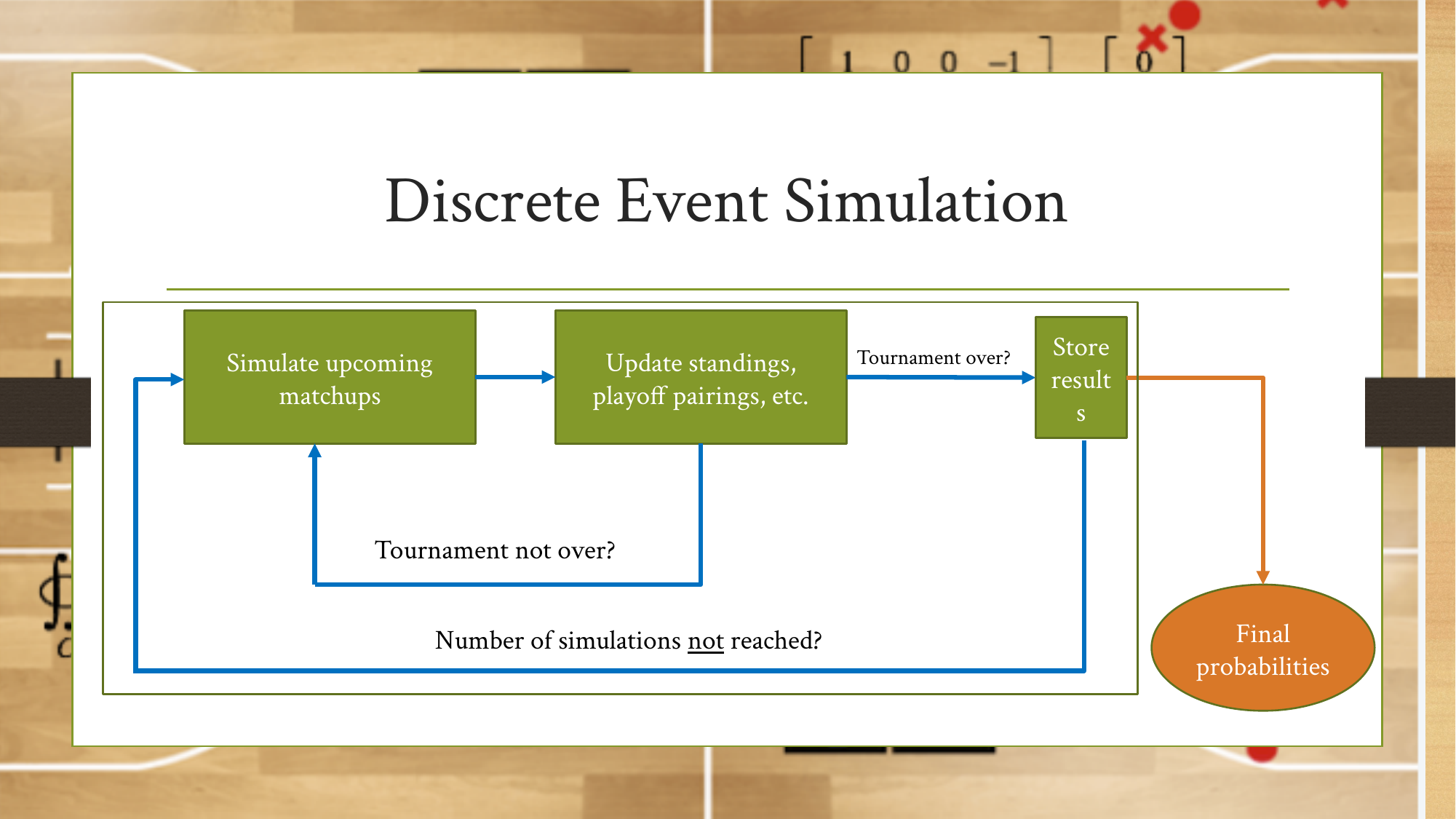

# Discrete Event Simulation

Simulate upcoming matchups
Update standings, playoff pairings, etc.
Store results
Tournament over?
Tournament not over?
Final probabilities
Number of simulations not reached?